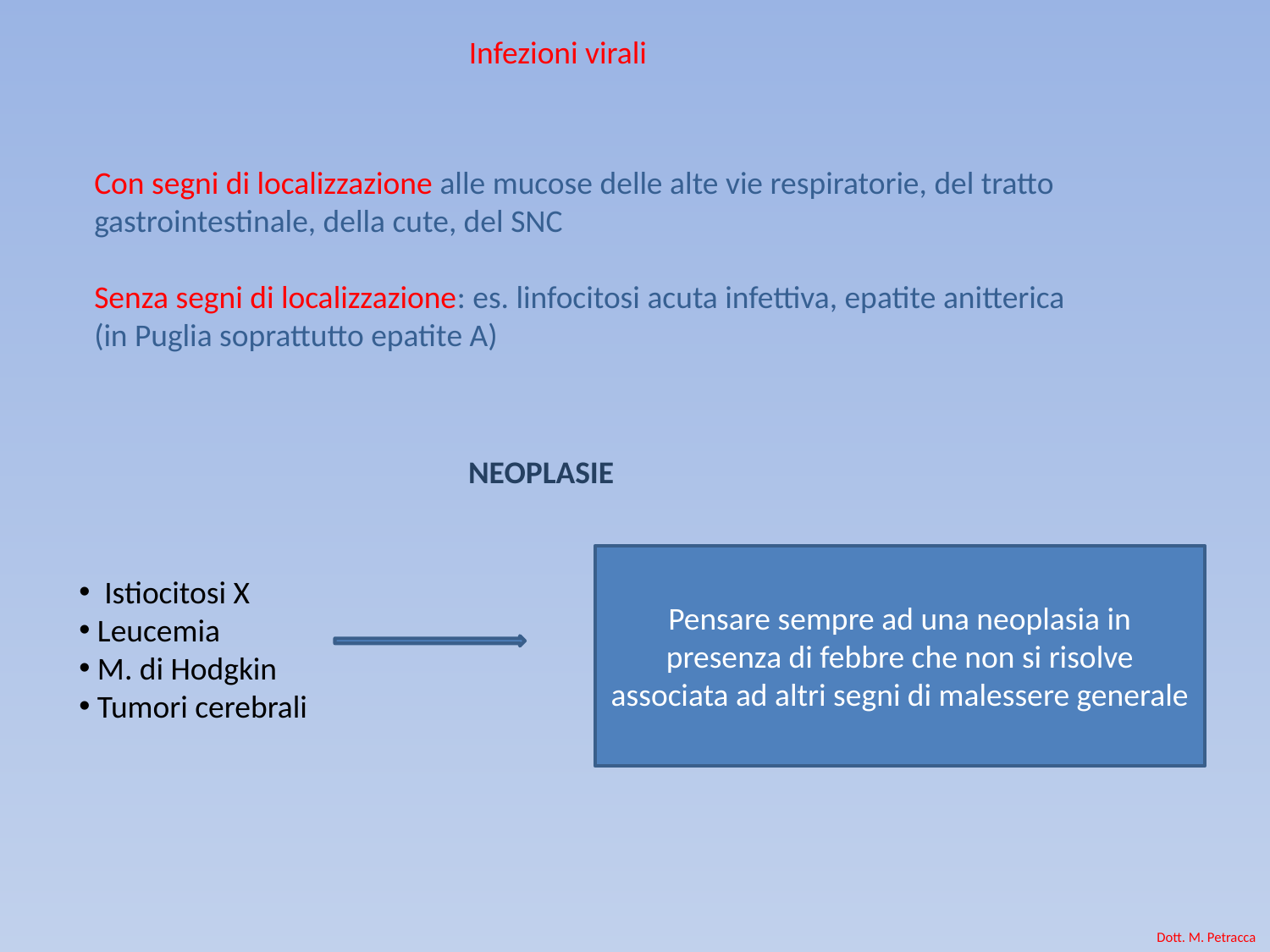

Infezioni virali
Con segni di localizzazione alle mucose delle alte vie respiratorie, del tratto
gastrointestinale, della cute, del SNC

Senza segni di localizzazione: es. linfocitosi acuta infettiva, epatite anitterica
(in Puglia soprattutto epatite A)
NEOPLASIE
Pensare sempre ad una neoplasia in presenza di febbre che non si risolve associata ad altri segni di malessere generale
  Istiocitosi X
 Leucemia
 M. di Hodgkin
 Tumori cerebrali

Dott. M. Petracca